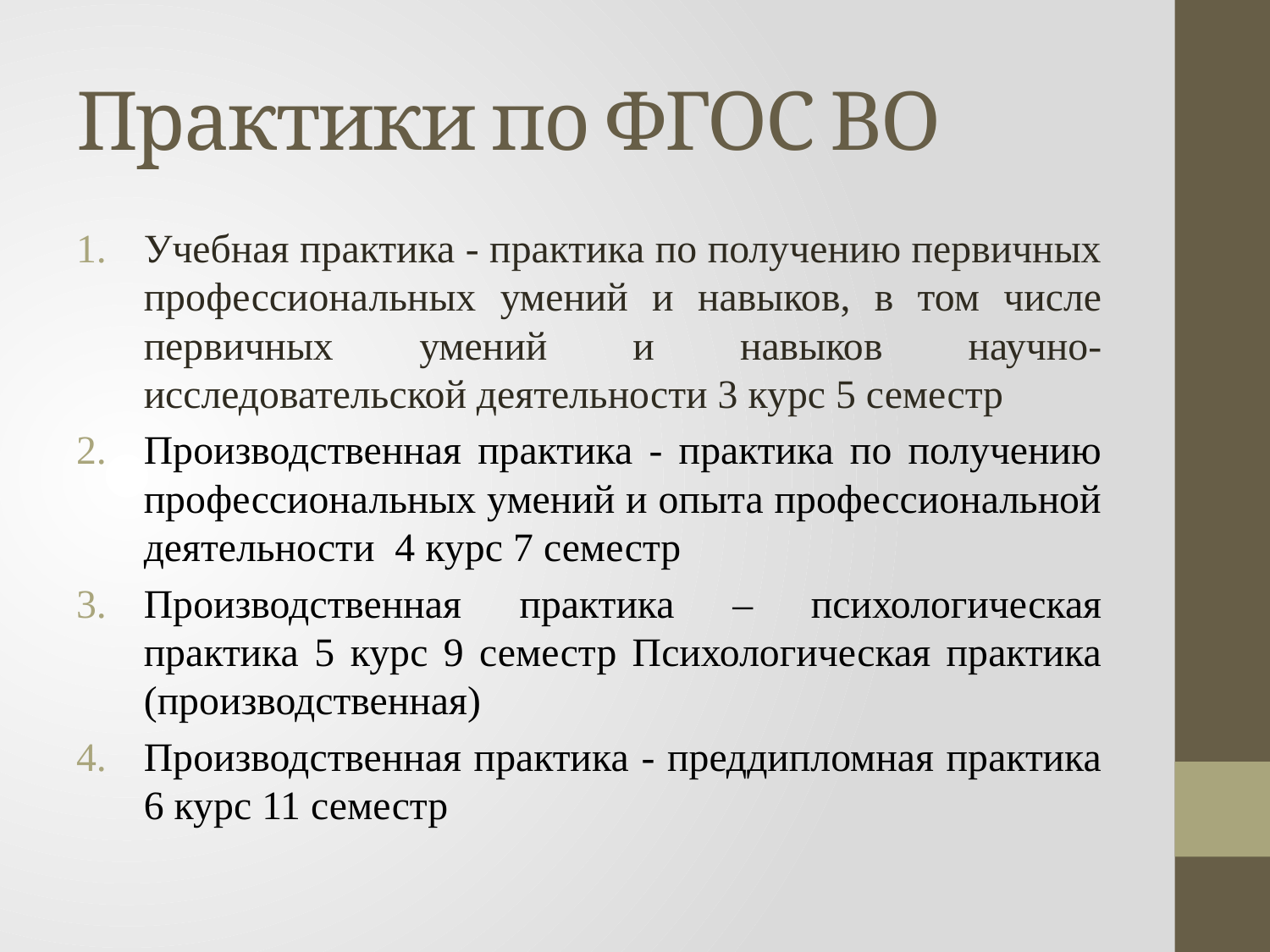

# Практики по ФГОС ВО
Учебная практика - практика по получению первичных профессиональных умений и навыков, в том числе первичных умений и навыков научно-исследовательской деятельности 3 курс 5 семестр
Производственная практика - практика по получению профессиональных умений и опыта профессиональной деятельности  4 курс 7 семестр
Производственная практика – психологическая практика 5 курс 9 семестр Психологическая практика (производственная)
Производственная практика - преддипломная практика 6 курс 11 семестр